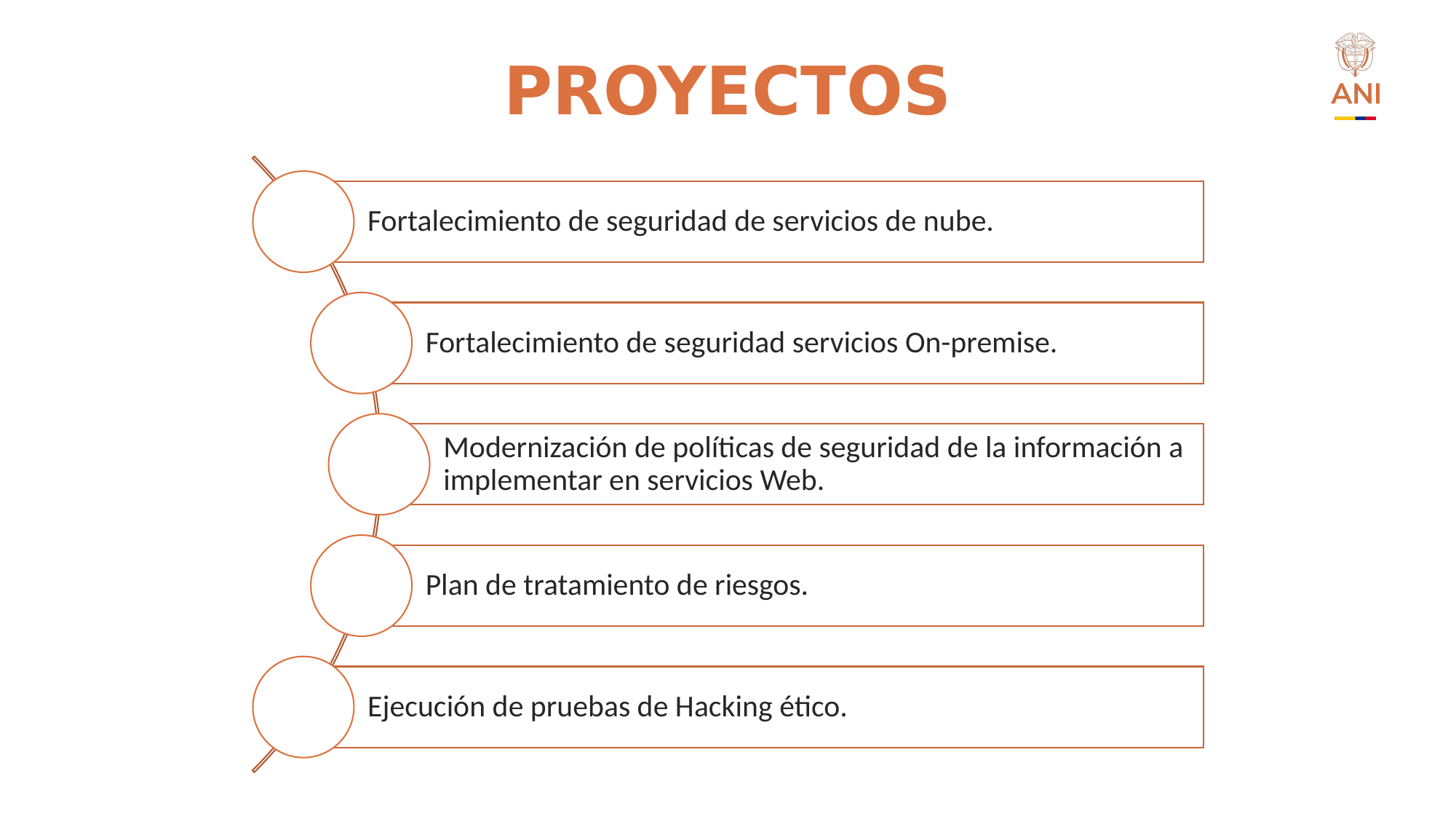

# PROYECTOS
Fortalecimiento de seguridad de servicios de nube.
Fortalecimiento de seguridad servicios On-premise.
Modernización de políticas de seguridad de la información a implementar en servicios Web.
Plan de tratamiento de riesgos.
Ejecución de pruebas de Hacking ético.